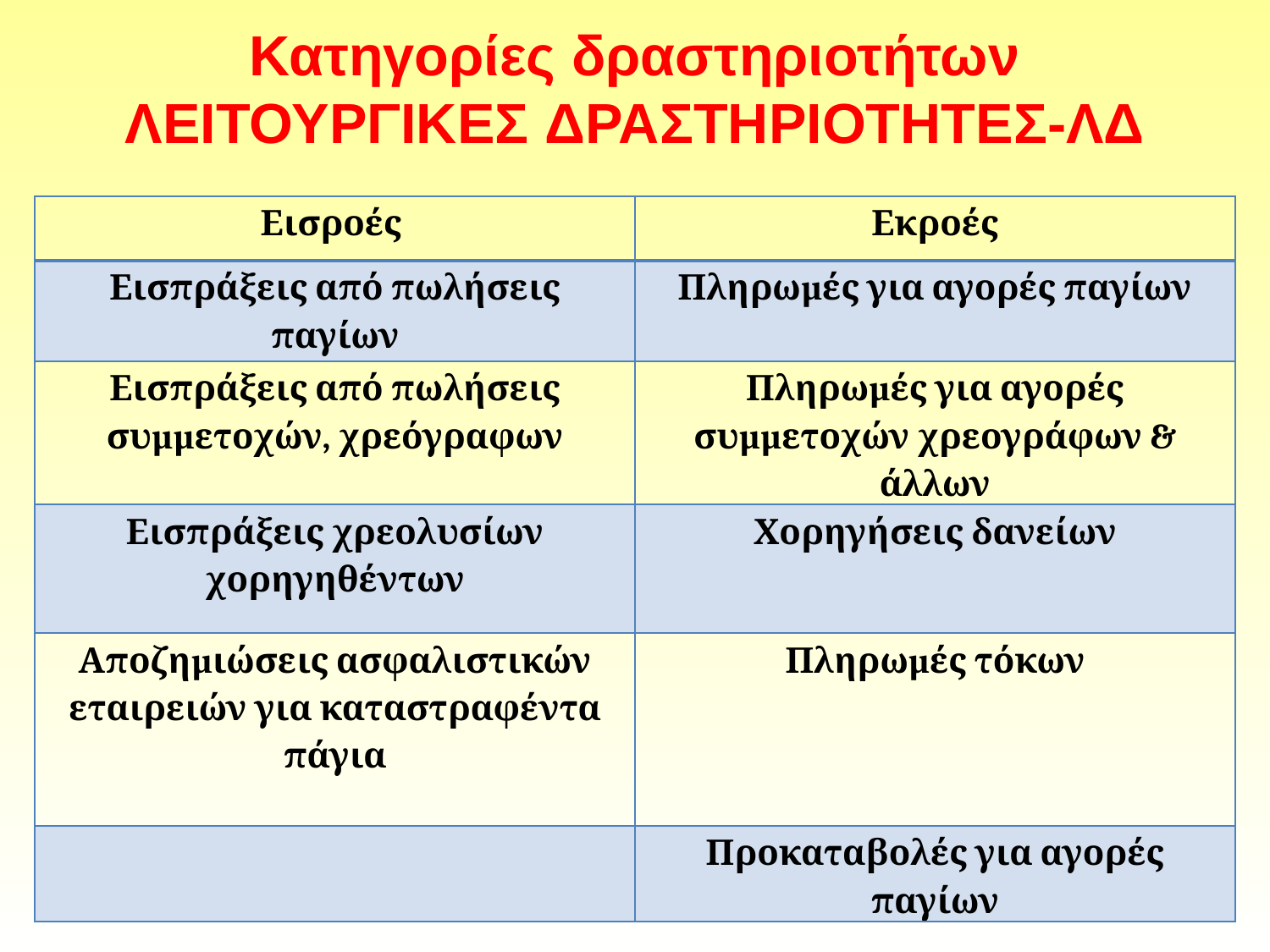

# Κατηγορίες δραστηριοτήτων ΛΕΙΤΟΥΡΓΙΚΕΣ ΔΡΑΣΤΗΡΙΟΤΗΤΕΣ-ΛΔ
| Εισροές | Εκροές |
| --- | --- |
| Εισπράξεις από πωλήσεις παγίων | Πληρωµές για αγορές παγίων |
| Εισπράξεις από πωλήσεις συµµετοχών, χρεόγραφων | Πληρωµές για αγορές συµµετοχών χρεογράφων & άλλων |
| Εισπράξεις χρεολυσίων χορηγηθέντων | Χορηγήσεις δανείων |
| Αποζηµιώσεις ασφαλιστικών εταιρειών για καταστραφέντα πάγια | Πληρωµές τόκων |
|  | Προκαταβολές για αγορές παγίων |
515